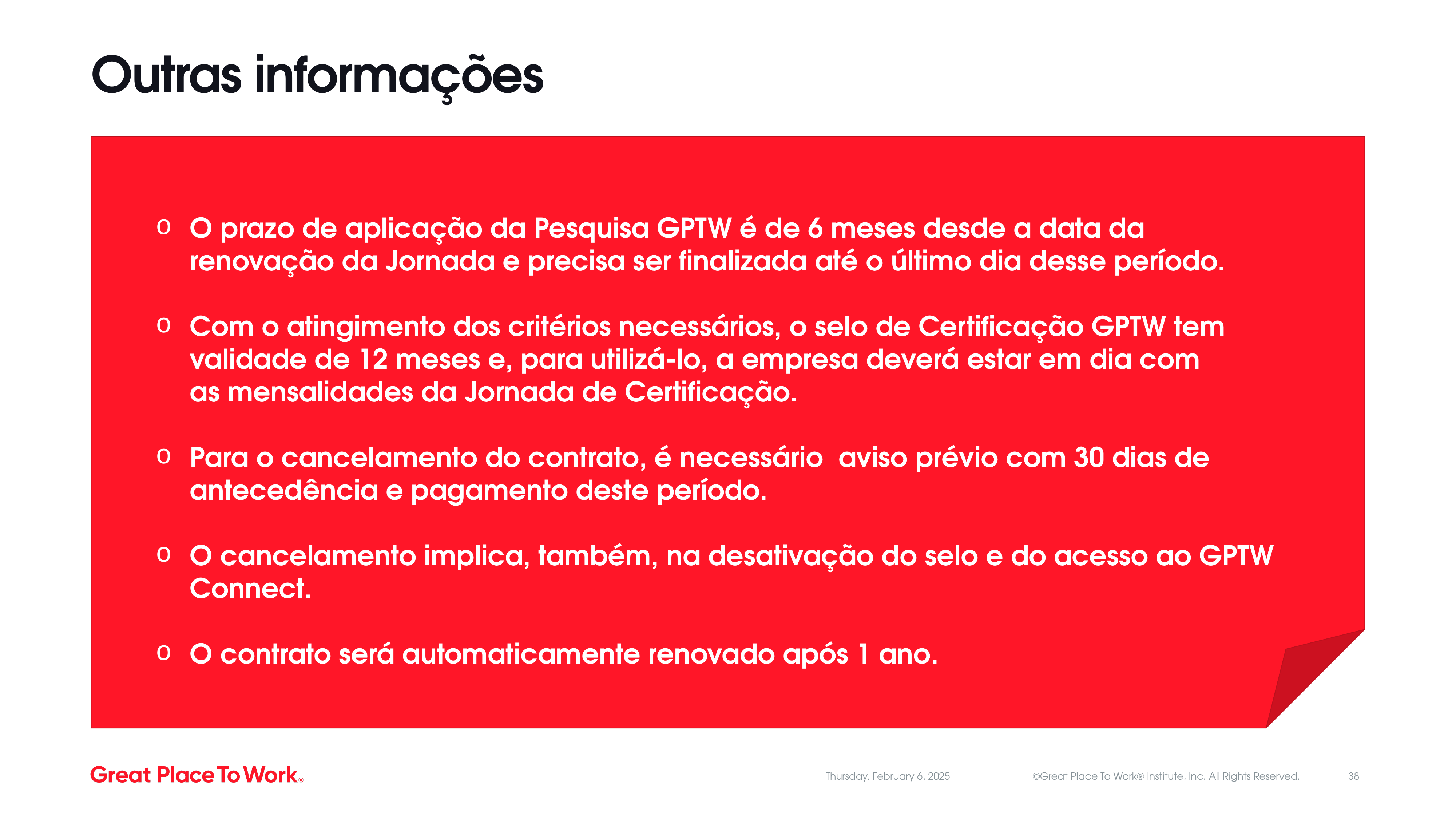

# Outras informações

O prazo de aplicação da Pesquisa GPTW é de 6 meses desde a data da renovação da Jornada e precisa ser finalizada até o último dia desse período.

Com o atingimento dos critérios necessários, o selo de Certificação GPTW tem validade de 12 meses e, para utilizá-lo, a empresa deverá estar em dia com as mensalidades da Jornada de Certificação.

Para o cancelamento do contrato, é necessário  aviso prévio com 30 dias de antecedência e pagamento deste período.

O cancelamento implica, também, na desativação do selo e do acesso ao GPTW Connect.

O contrato será automaticamente renovado após 1 ano.

38
©Great Place To Work® Institute, Inc. All Rights Reserved.
Thursday, February 6, 2025